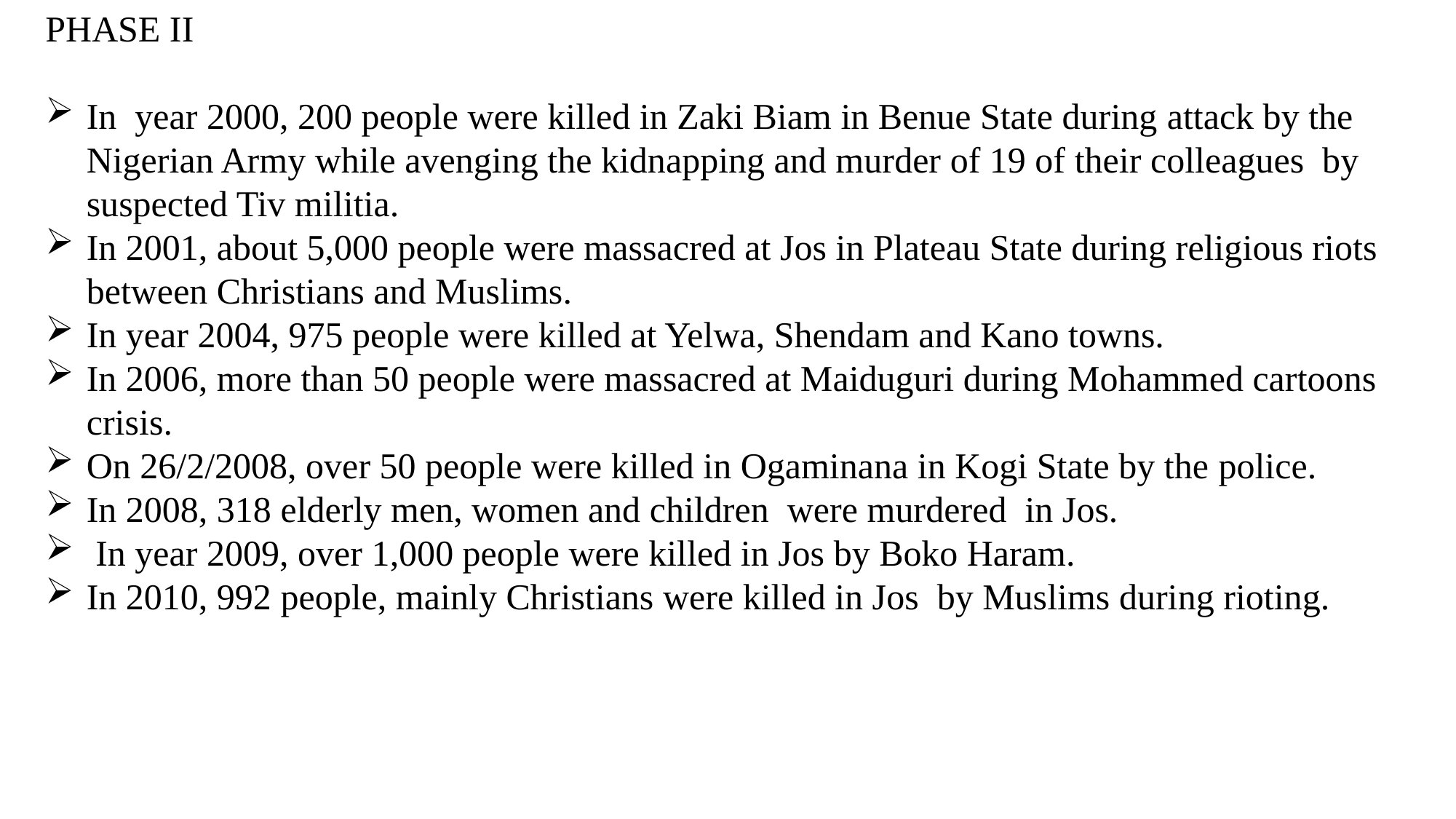

PHASE II

In  year 2000, 200 people were killed in Zaki Biam in Benue State during attack by the Nigerian Army while avenging the kidnapping and murder of 19 of their colleagues  by suspected Tiv militia.
In 2001, about 5,000 people were massacred at Jos in Plateau State during religious riots between Christians and Muslims.
In year 2004, 975 people were killed at Yelwa, Shendam and Kano towns.
In 2006, more than 50 people were massacred at Maiduguri during Mohammed cartoons crisis.
On 26/2/2008, over 50 people were killed in Ogaminana in Kogi State by the police.
In 2008, 318 elderly men, women and children  were murdered  in Jos.
 In year 2009, over 1,000 people were killed in Jos by Boko Haram.
In 2010, 992 people, mainly Christians were killed in Jos  by Muslims during rioting.